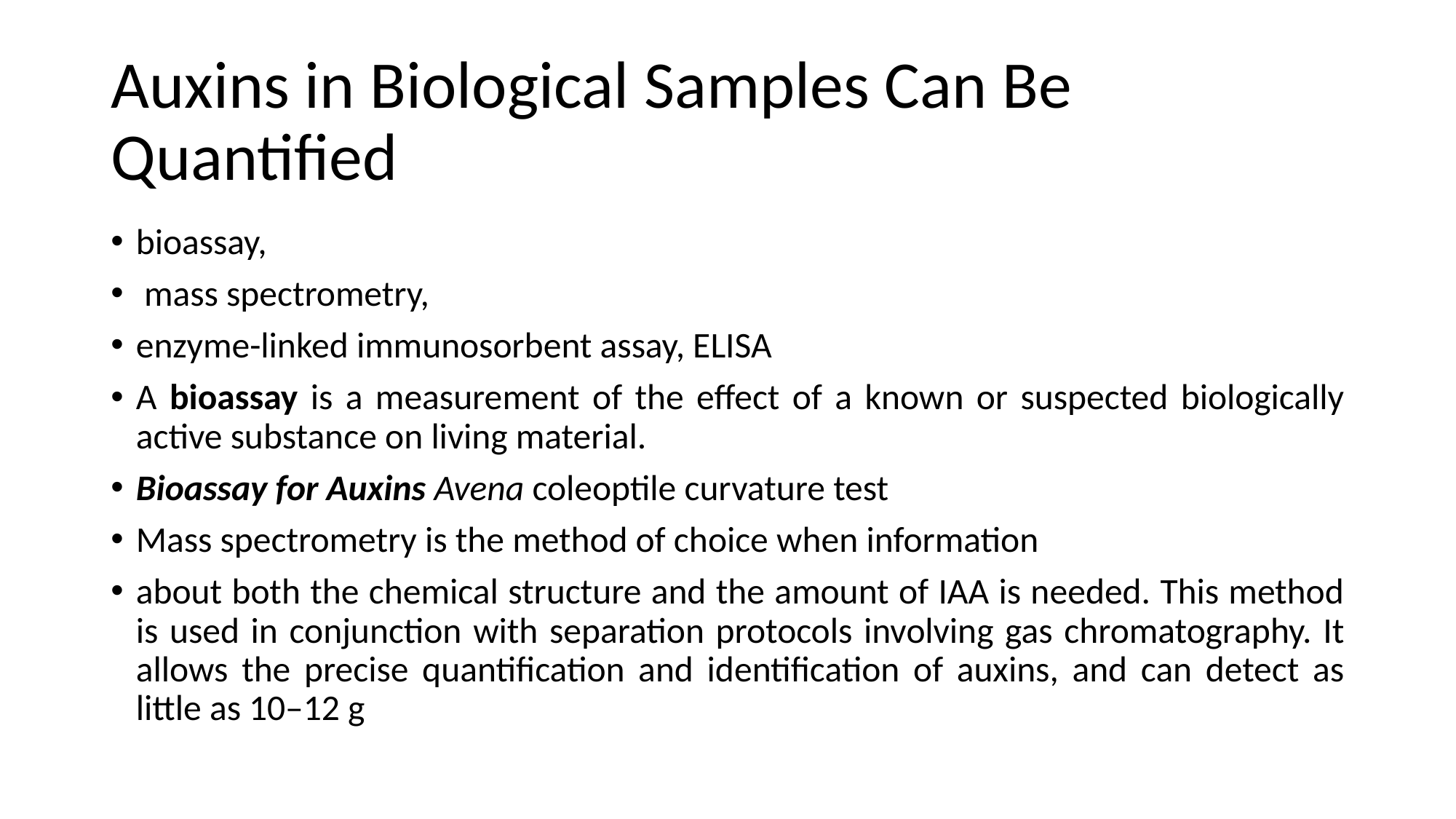

# Auxins in Biological Samples Can Be Quantified
bioassay,
 mass spectrometry,
enzyme-linked immunosorbent assay, ELISA
A bioassay is a measurement of the effect of a known or suspected biologically active substance on living material.
Bioassay for Auxins Avena coleoptile curvature test
Mass spectrometry is the method of choice when information
about both the chemical structure and the amount of IAA is needed. This method is used in conjunction with separation protocols involving gas chromatography. It allows the precise quantification and identification of auxins, and can detect as little as 10–12 g